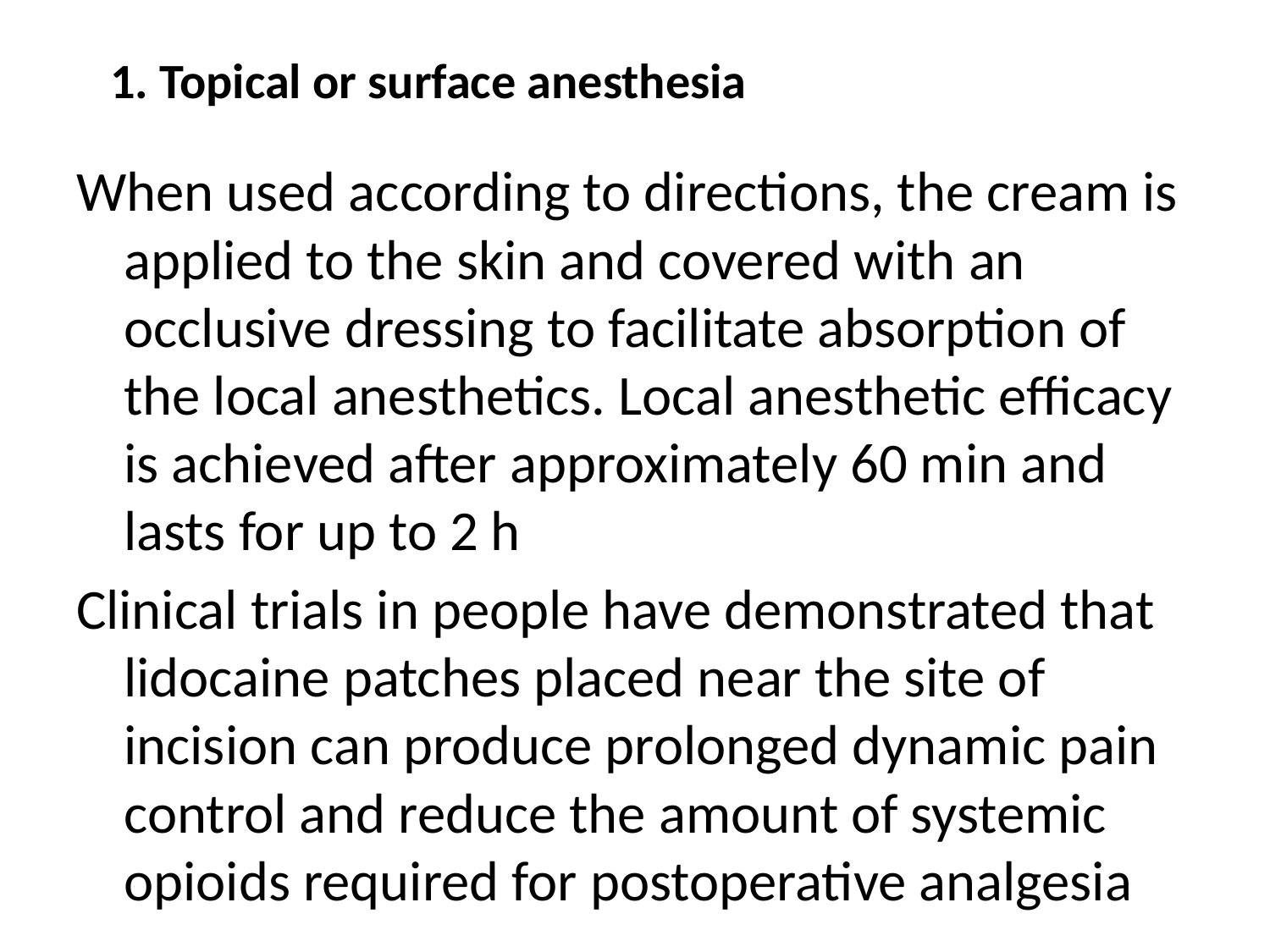

# 1. Topical or surface anesthesia
When used according to directions, the cream is applied to the skin and covered with an occlusive dressing to facilitate absorption of the local anesthetics. Local anesthetic efficacy is achieved after approximately 60 min and lasts for up to 2 h
Clinical trials in people have demonstrated that lidocaine patches placed near the site of incision can produce prolonged dynamic pain control and reduce the amount of systemic opioids required for postoperative analgesia